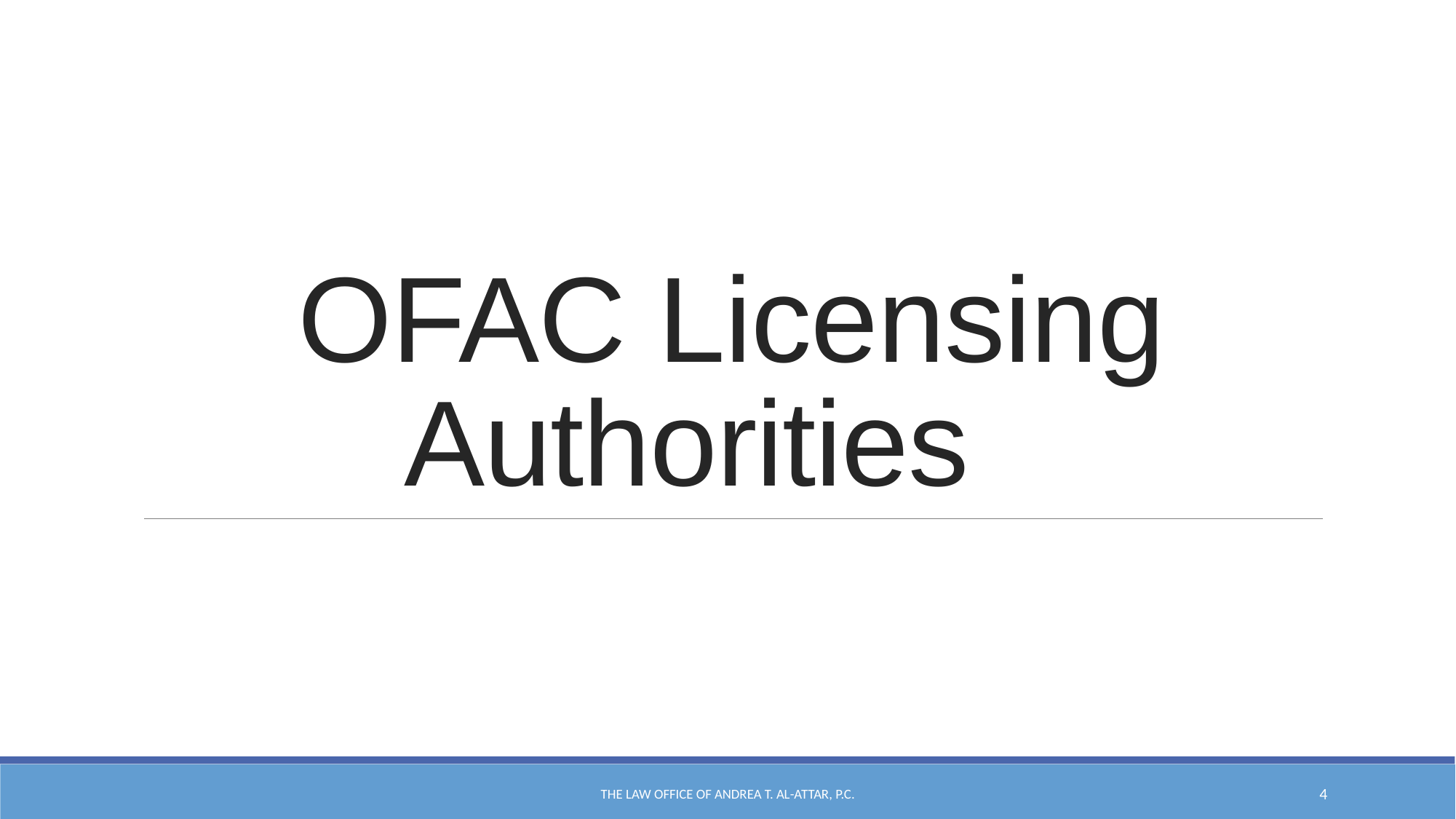

# OFAC Licensing Authorities

The Law Office of Andrea T. Al-Attar, P.C.
4